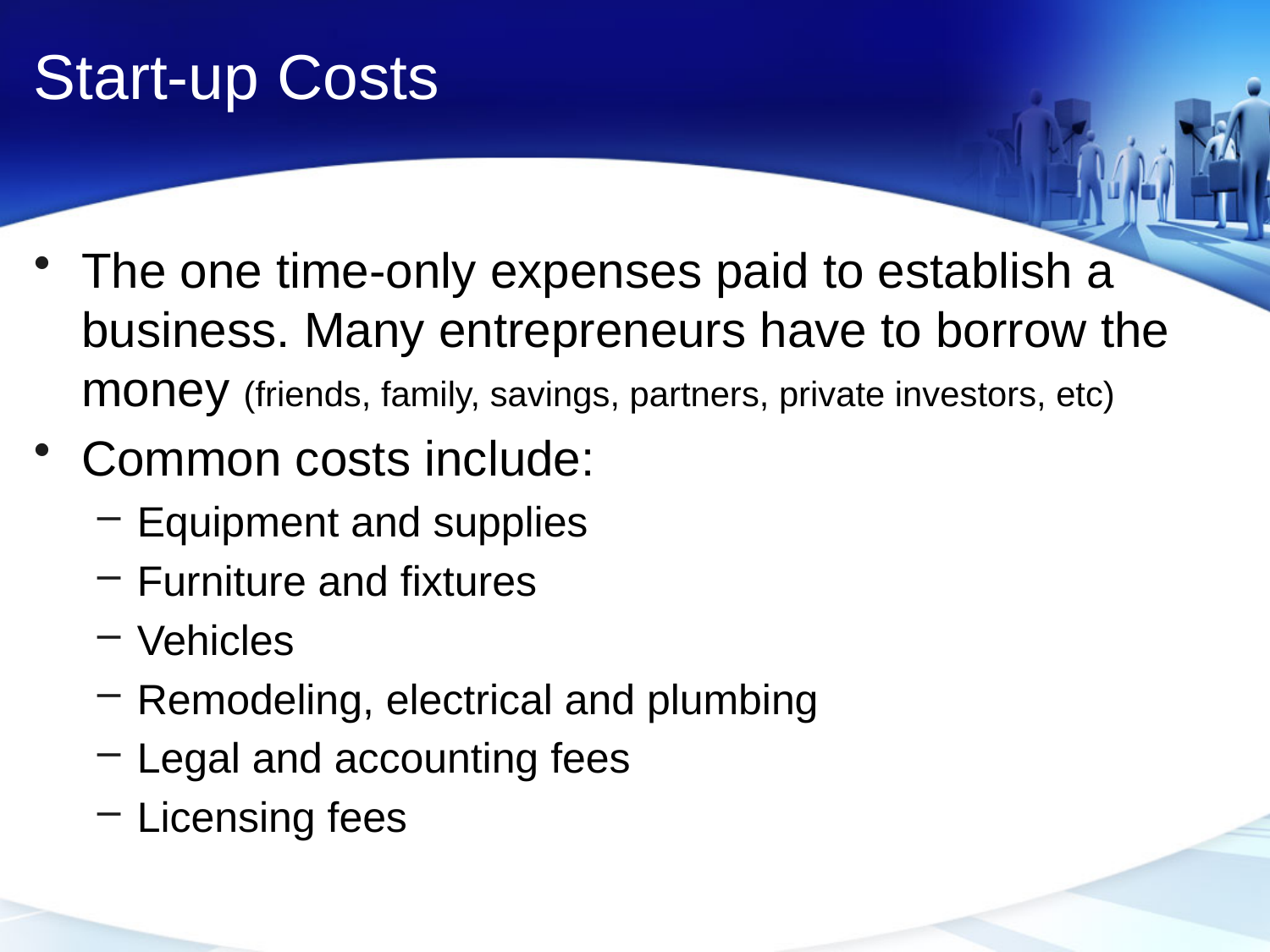

# Start-up Costs
The one time-only expenses paid to establish a business. Many entrepreneurs have to borrow the money (friends, family, savings, partners, private investors, etc)
Common costs include:
Equipment and supplies
Furniture and fixtures
Vehicles
Remodeling, electrical and plumbing
Legal and accounting fees
Licensing fees